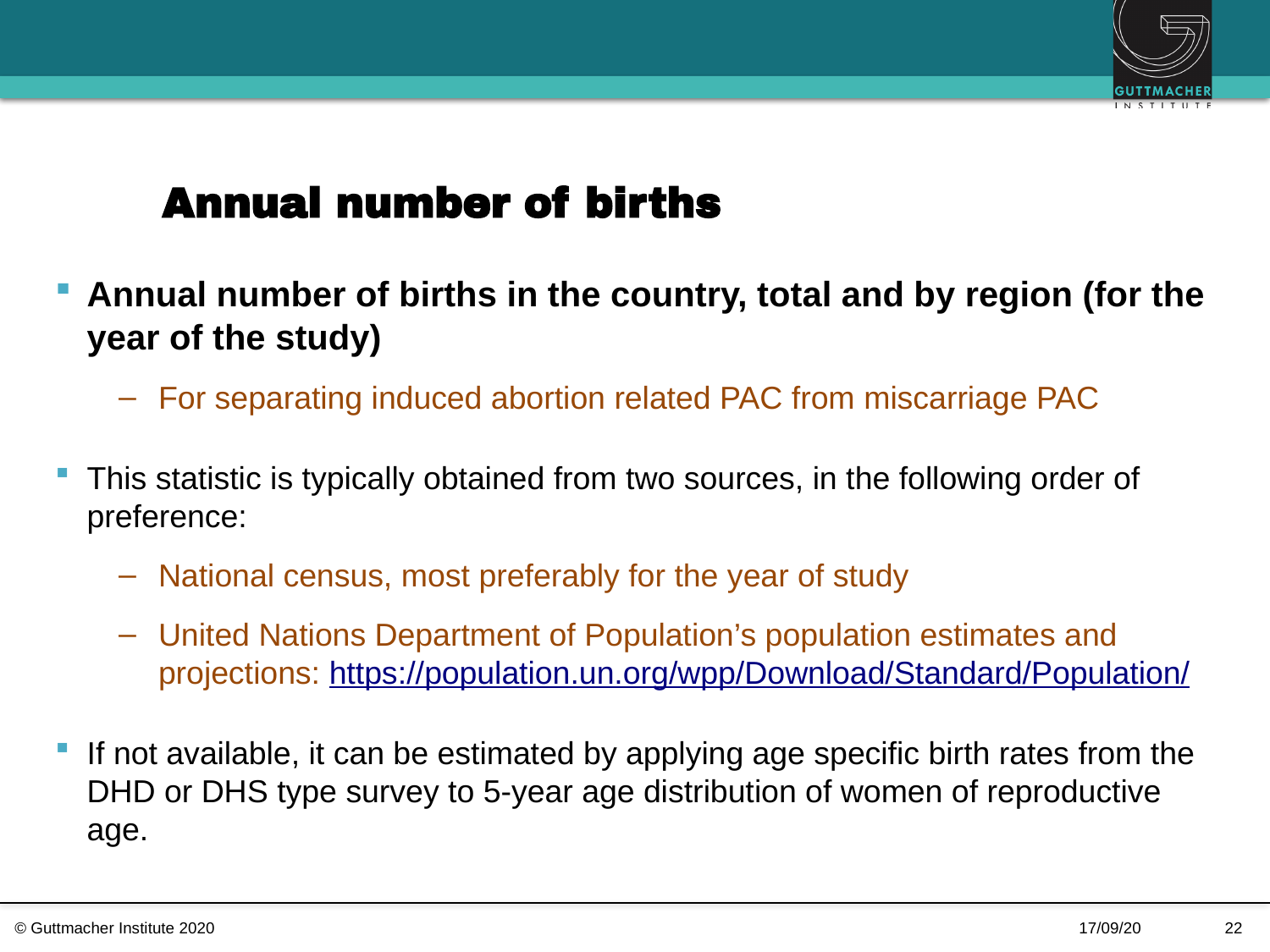

# Annual number of births
Annual number of births in the country, total and by region (for the year of the study)
For separating induced abortion related PAC from miscarriage PAC
This statistic is typically obtained from two sources, in the following order of preference:
National census, most preferably for the year of study
United Nations Department of Population’s population estimates and projections: https://population.un.org/wpp/Download/Standard/Population/
If not available, it can be estimated by applying age specific birth rates from the DHD or DHS type survey to 5-year age distribution of women of reproductive age.